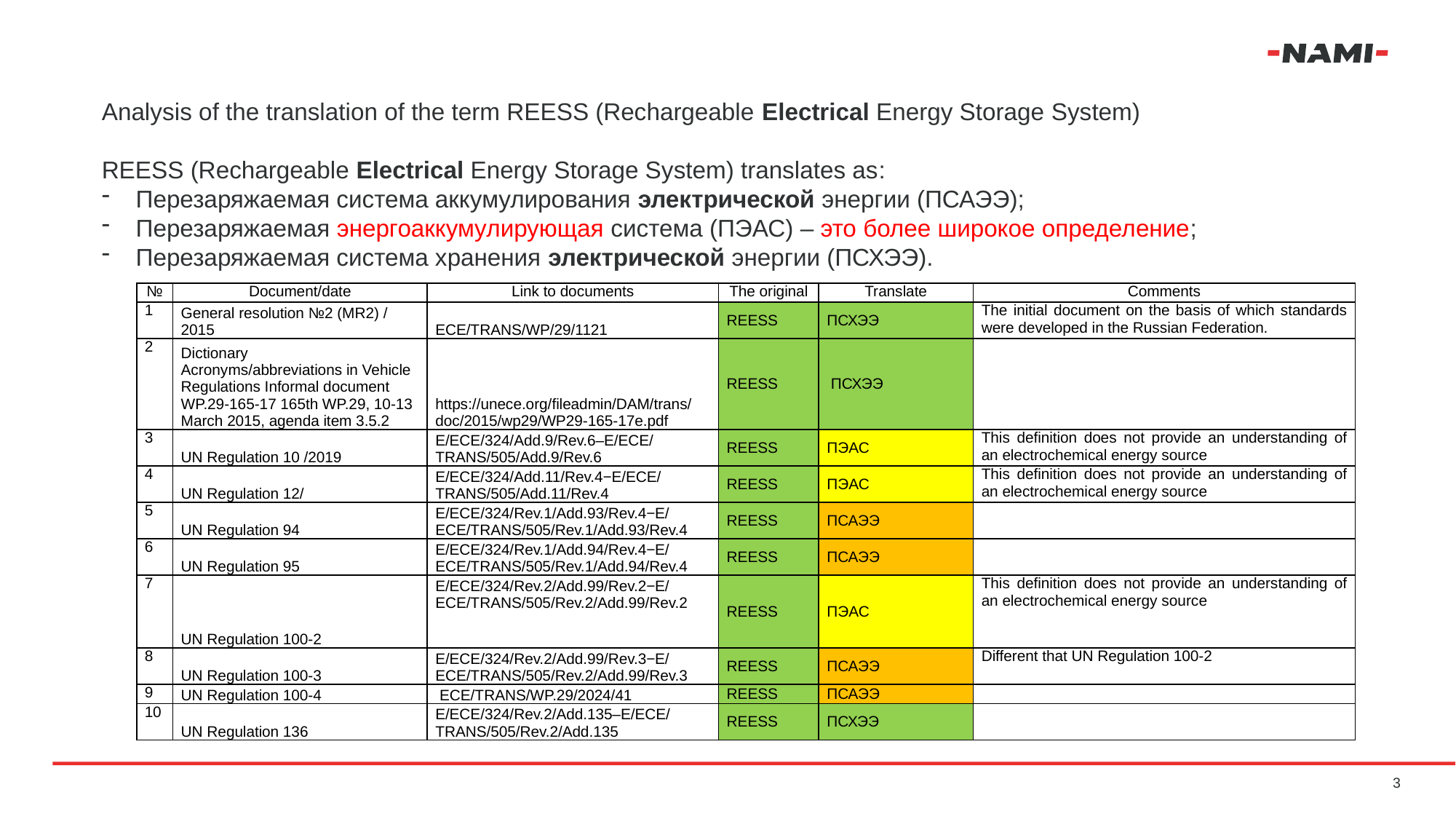

Analysis of the translation of the term REESS (Rechargeable Electrical Energy Storage System)

REESS (Rechargeable Electrical Energy Storage System) translates as:
Перезаряжаемая система аккумулирования электрической энергии (ПСАЭЭ);
Перезаряжаемая энергоаккумулирующая система (ПЭАС) – это более широкое определение;
Перезаряжаемая система хранения электрической энергии (ПСХЭЭ).
| № | Document/date | Link to documents | The original | Translate | Comments |
| --- | --- | --- | --- | --- | --- |
| 1 | General resolution №2 (MR2) / 2015 | ECE/TRANS/WP/29/1121 | REESS | ПСХЭЭ | The initial document on the basis of which standards were developed in the Russian Federation. |
| 2 | Dictionary Acronyms/abbreviations in Vehicle Regulations Informal document WP.29-165-17 165th WP.29, 10-13 March 2015, agenda item 3.5.2 | https://unece.org/fileadmin/DAM/trans/doc/2015/wp29/WP29-165-17e.pdf | REESS | ПСХЭЭ |  |
| 3 | UN Regulation 10 /2019 | E/ECE/324/Add.9/Rev.6–E/ECE/TRANS/505/Add.9/Rev.6 | REESS | ПЭАС | This definition does not provide an understanding of an electrochemical energy source |
| 4 | UN Regulation 12/ | E/ECE/324/Add.11/Rev.4−E/ECE/TRANS/505/Add.11/Rev.4 | REESS | ПЭАС | This definition does not provide an understanding of an electrochemical energy source |
| 5 | UN Regulation 94 | E/ECE/324/Rev.1/Add.93/Rev.4−E/ECE/TRANS/505/Rev.1/Add.93/Rev.4 | REESS | ПСАЭЭ |  |
| 6 | UN Regulation 95 | E/ECE/324/Rev.1/Add.94/Rev.4−E/ECE/TRANS/505/Rev.1/Add.94/Rev.4 | REESS | ПСАЭЭ |  |
| 7 | UN Regulation 100-2 | E/ECE/324/Rev.2/Add.99/Rev.2−E/ECE/TRANS/505/Rev.2/Add.99/Rev.2 | REESS | ПЭАС | This definition does not provide an understanding of an electrochemical energy source |
| 8 | UN Regulation 100-3 | E/ECE/324/Rev.2/Add.99/Rev.3−E/ECE/TRANS/505/Rev.2/Add.99/Rev.3 | REESS | ПСАЭЭ | Different that UN Regulation 100-2 |
| 9 | UN Regulation 100-4 | ECE/TRANS/WP.29/2024/41 | REESS | ПСАЭЭ |  |
| 10 | UN Regulation 136 | E/ECE/324/Rev.2/Add.135–E/ECE/TRANS/505/Rev.2/Add.135 | REESS | ПСХЭЭ |  |
3